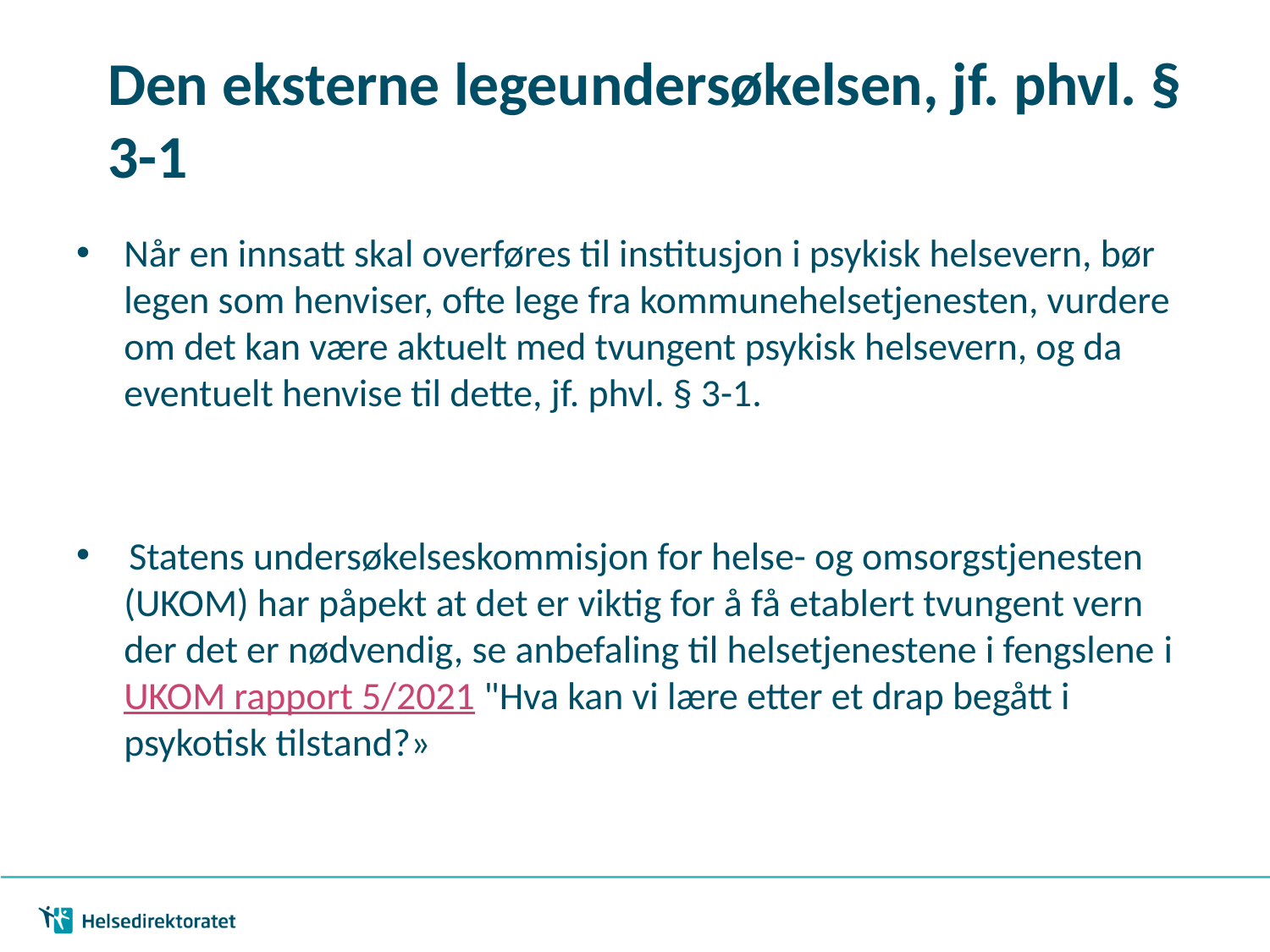

# Den eksterne legeundersøkelsen, jf. phvl. § 3-1
Når en innsatt skal overføres til institusjon i psykisk helsevern, bør legen som henviser, ofte lege fra kommunehelsetjenesten, vurdere om det kan være aktuelt med tvungent psykisk helsevern, og da eventuelt henvise til dette, jf. phvl. § 3-1.

 Statens undersøkelseskommisjon for helse- og omsorgstjenesten (UKOM) har påpekt at det er viktig for å få etablert tvungent vern der det er nødvendig, se anbefaling til helsetjenestene i fengslene i UKOM rapport 5/2021 "Hva kan vi lære etter et drap begått i psykotisk tilstand?»